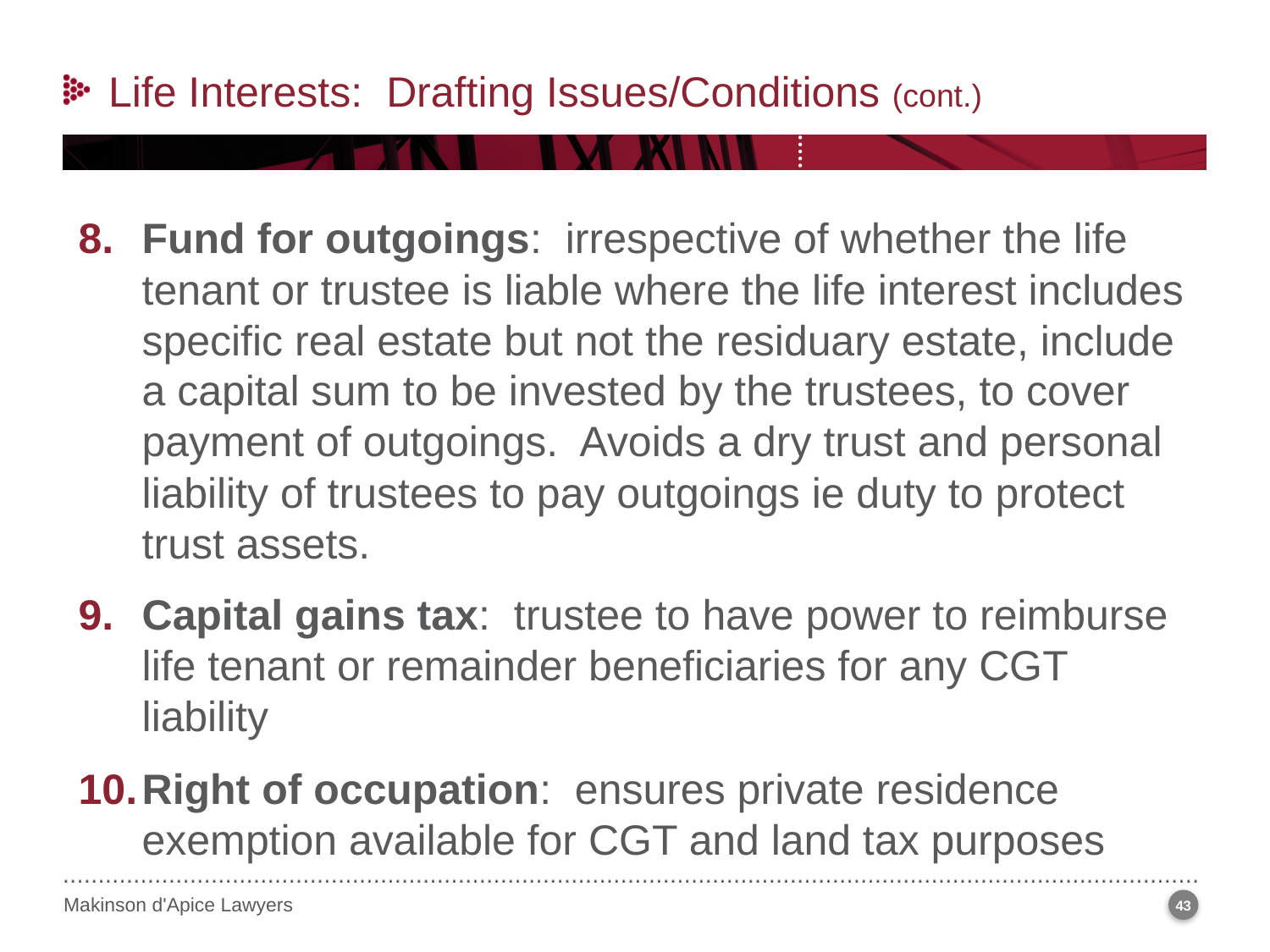

Life Interests:  Drafting Issues/Conditions (cont.)
Fund for outgoings:  irrespective of whether the life tenant or trustee is liable where the life interest includes specific real estate but not the residuary estate, include a capital sum to be invested by the trustees, to cover payment of outgoings.  Avoids a dry trust and personal liability of trustees to pay outgoings ie duty to protect trust assets.
Capital gains tax:  trustee to have power to reimburse life tenant or remainder beneficiaries for any CGT liability
Right of occupation:  ensures private residence exemption available for CGT and land tax purposes

43